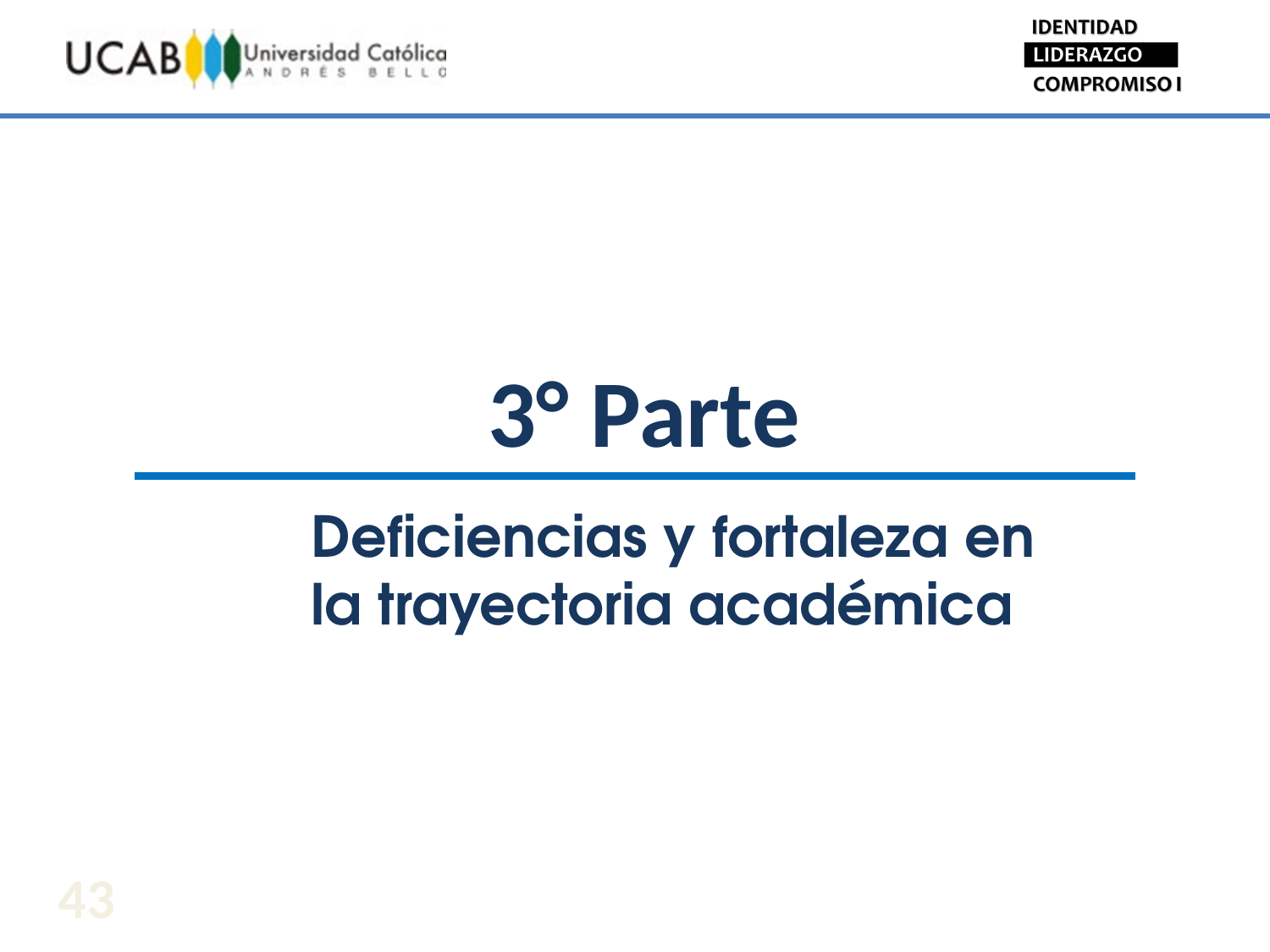

3° Parte
Deficiencias y fortaleza en
la trayectoria académica
43